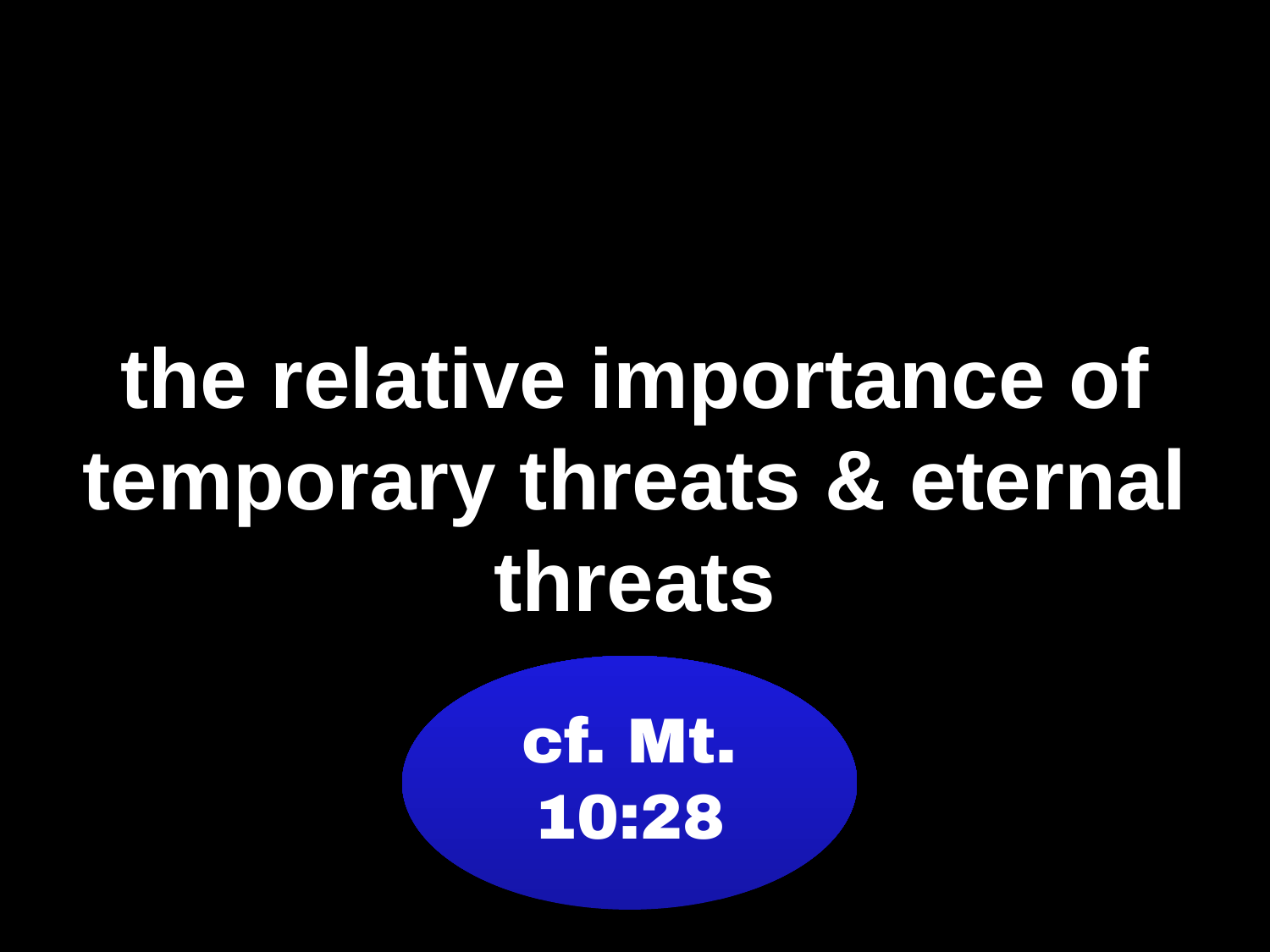

# the relative importance of temporary threats & eternal threats
cf. Mt.
10:28